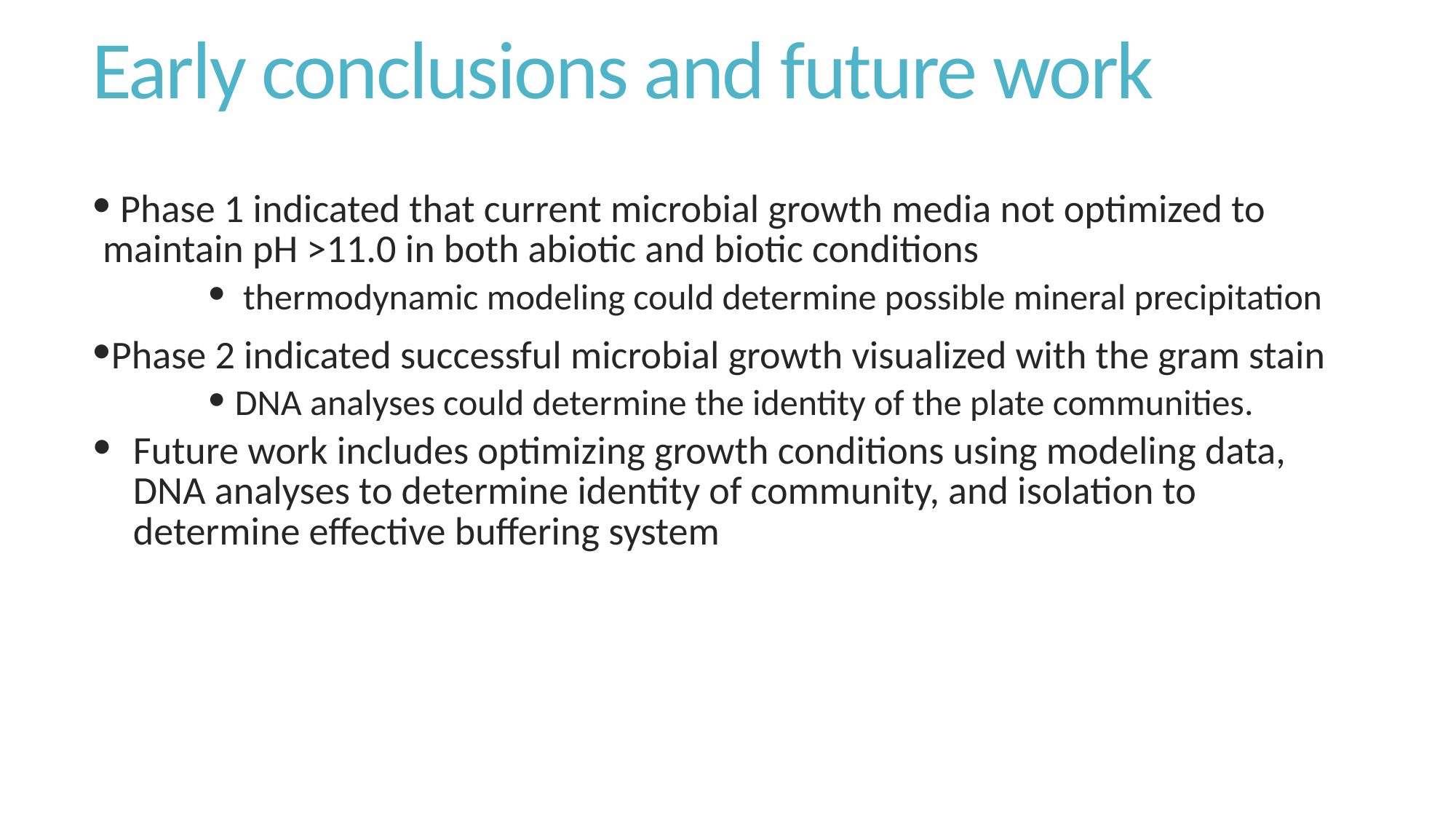

# Early conclusions and future work
 Phase 1 indicated that current microbial growth media not optimized to maintain pH >11.0 in both abiotic and biotic conditions
 thermodynamic modeling could determine possible mineral precipitation
Phase 2 indicated successful microbial growth visualized with the gram stain
DNA analyses could determine the identity of the plate communities.
Future work includes optimizing growth conditions using modeling data, DNA analyses to determine identity of community, and isolation to determine effective buffering system